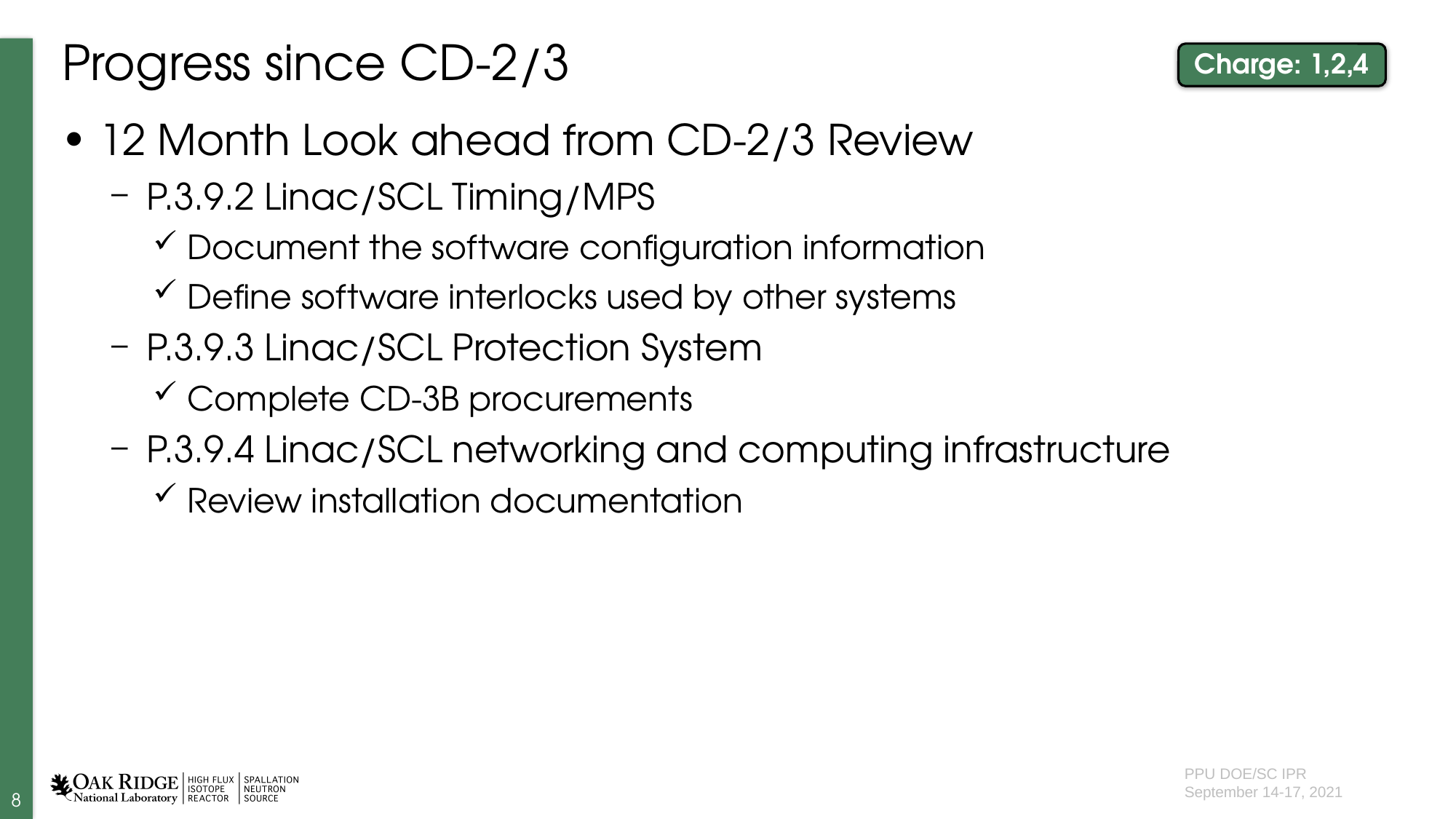

# Progress since CD-2/3
Charge: 1,2,4
12 Month Look ahead from CD-2/3 Review
P.3.9.2 Linac/SCL Timing/MPS
Document the software configuration information
Define software interlocks used by other systems
P.3.9.3 Linac/SCL Protection System
Complete CD-3B procurements
P.3.9.4 Linac/SCL networking and computing infrastructure
Review installation documentation